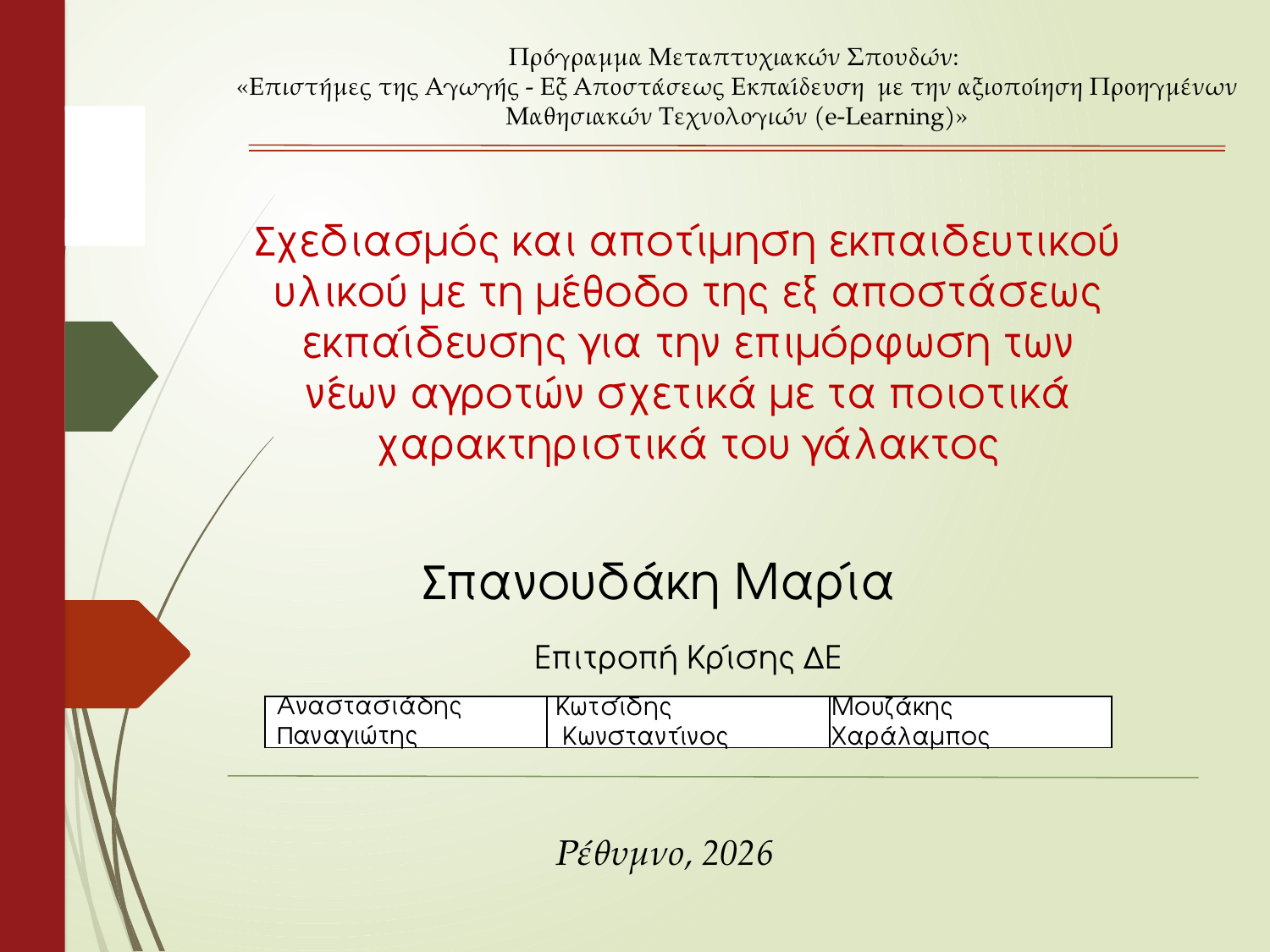

Πρόγραμμα Μεταπτυχιακών Σπουδών:
«Επιστήμες της Αγωγής - Εξ Αποστάσεως Εκπαίδευση  με την αξιοποίηση Προηγμένων Μαθησιακών Τεχνολογιών (e-Learning)»
# Σχεδιασμός και αποτίμηση εκπαιδευτικού υλικού με τη μέθοδο της εξ αποστάσεως εκπαίδευσης για την επιμόρφωση των νέων αγροτών σχετικά με τα ποιοτικά χαρακτηριστικά του γάλακτος
Σπανουδάκη Μαρία
Επιτροπή Κρίσης ΔΕ
Αναστασιάδης Παναγιώτης
Κωτσίδης
 Κωνσταντίνος
Μουζάκης
Χαράλαμπος

| 4444 |  |  |
| --- | --- | --- |
Ρέθυμνο, 2026